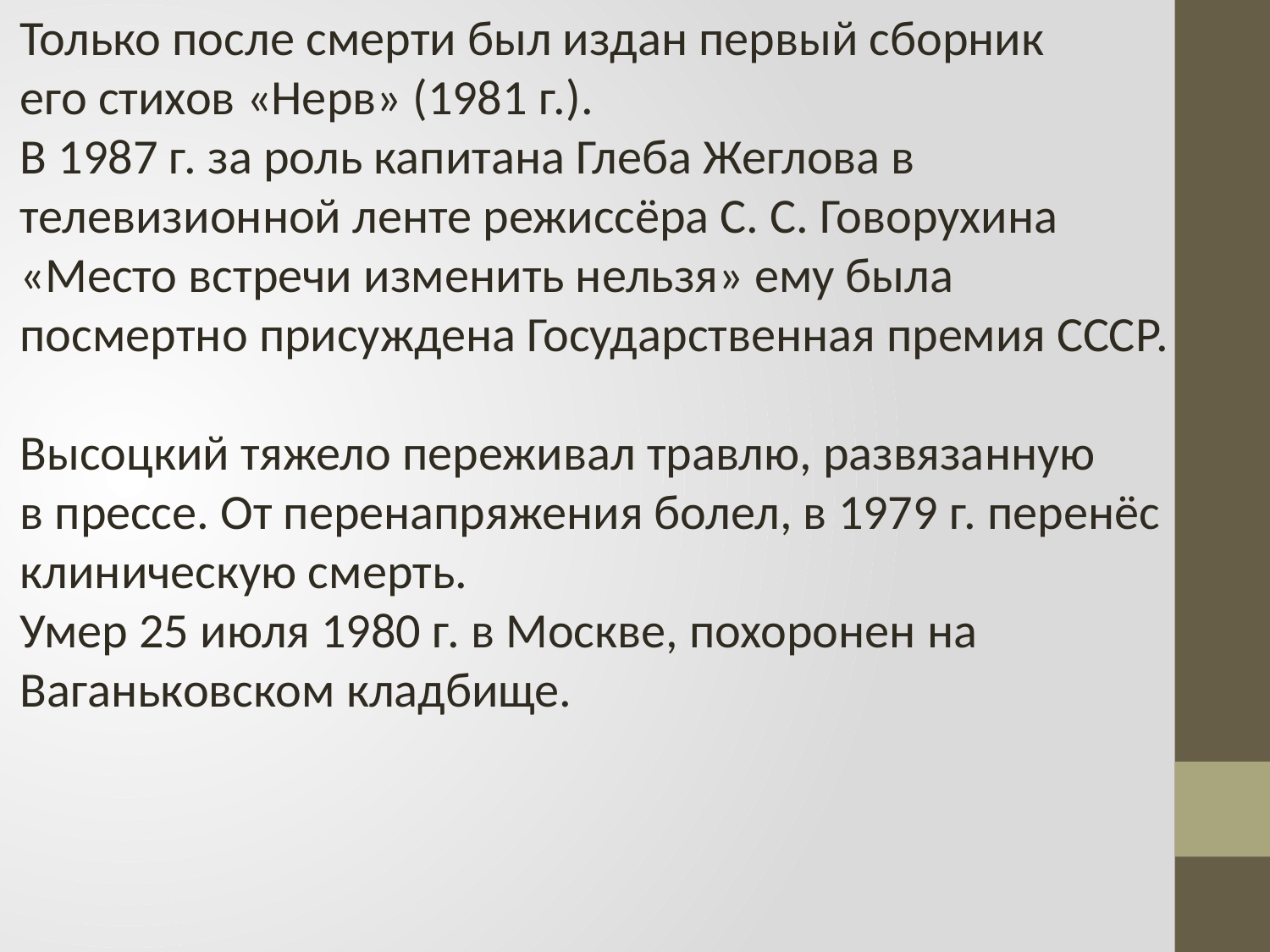

Только после смерти был издан первый сборник
его стихов «Нерв» (1981 г.).
В 1987 г. за роль капитана Глеба Жеглова в
телевизионной ленте режиссёра С. С. Говорухина
«Место встречи изменить нельзя» ему была
посмертно присуждена Государственная премия СССР.

Высоцкий тяжело переживал травлю, развязанную
в прессе. От перенапряжения болел, в 1979 г. перенёс
клиническую смерть.
Умер 25 июля 1980 г. в Москве, похоронен на
Ваганьковском кладбище.